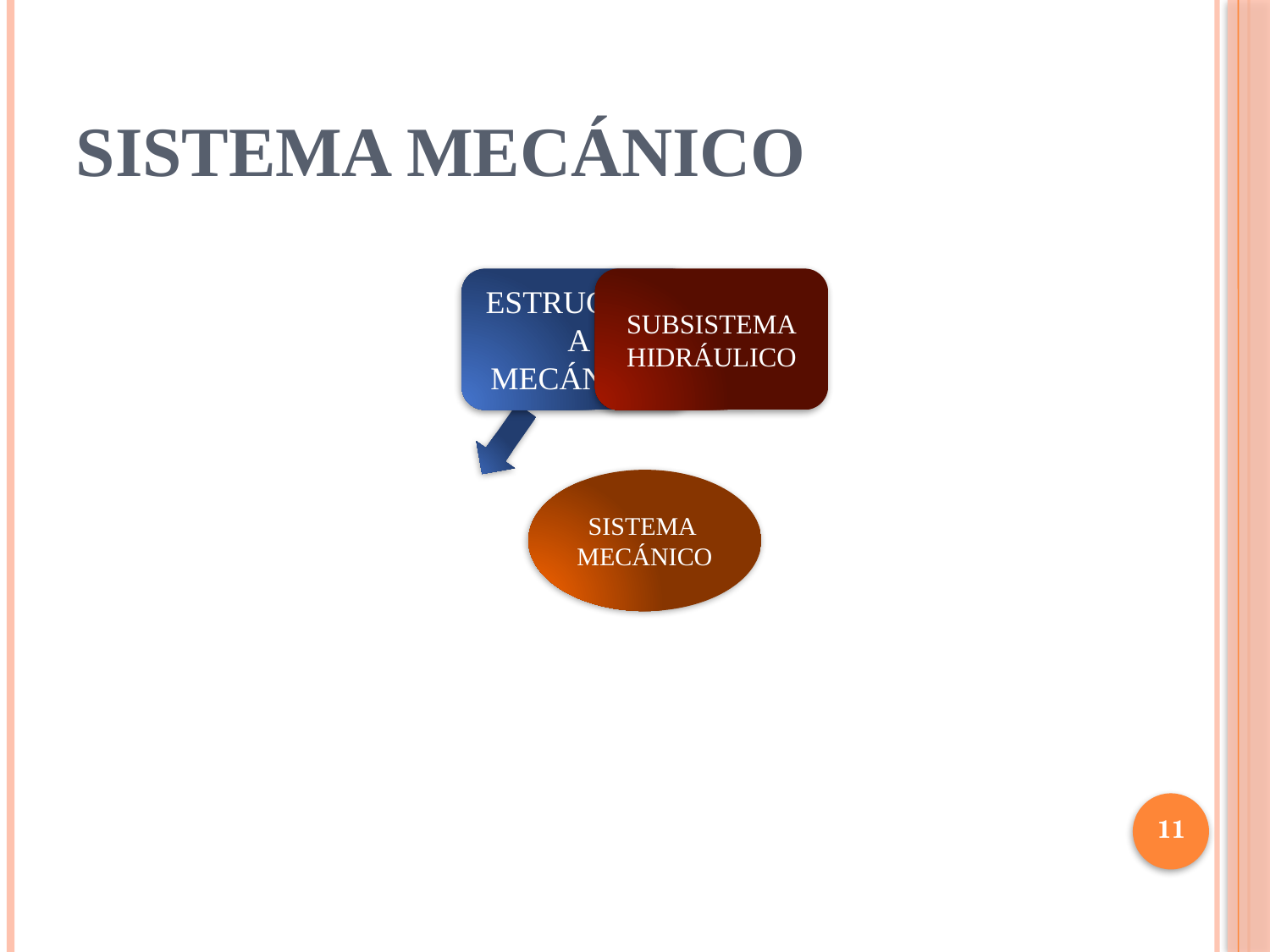

# SISTEMA MECÁNICO
SISTEMA  MECÁNICO
SUBSISTEMA
HIDRÁULICO
11